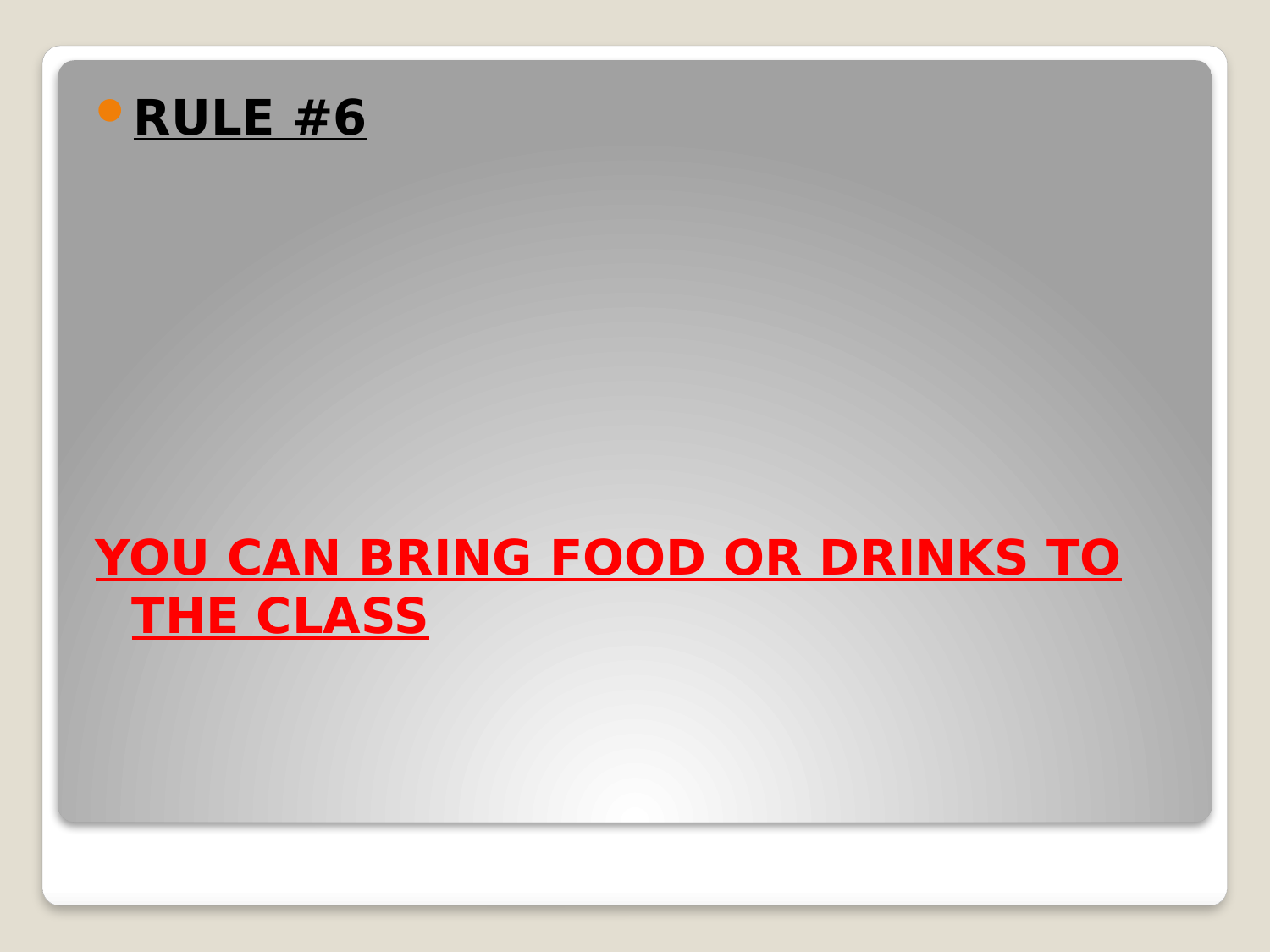

RULE #6

YOU CAN BRING FOOD OR DRINKS TO THE CLASS
#